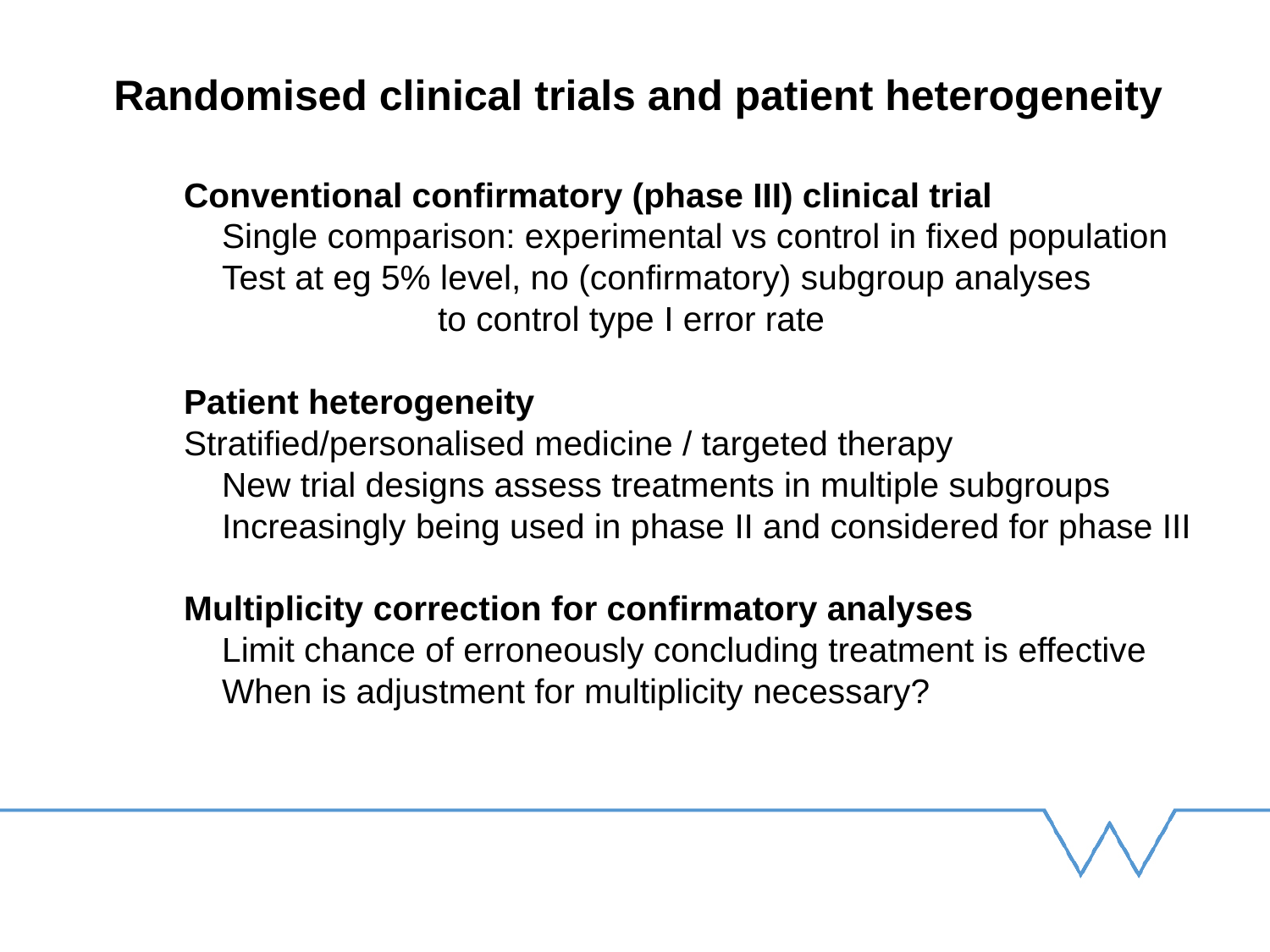

Randomised clinical trials and patient heterogeneity
Conventional confirmatory (phase III) clinical trial
    Single comparison: experimental vs control in fixed population
    Test at eg 5% level, no (confirmatory) subgroup analyses
		to control type I error rate

Patient heterogeneity
Stratified/personalised medicine / targeted therapy
    New trial designs assess treatments in multiple subgroups
    Increasingly being used in phase II and considered for phase III

Multiplicity correction for confirmatory analyses
    Limit chance of erroneously concluding treatment is effective
    When is adjustment for multiplicity necessary?